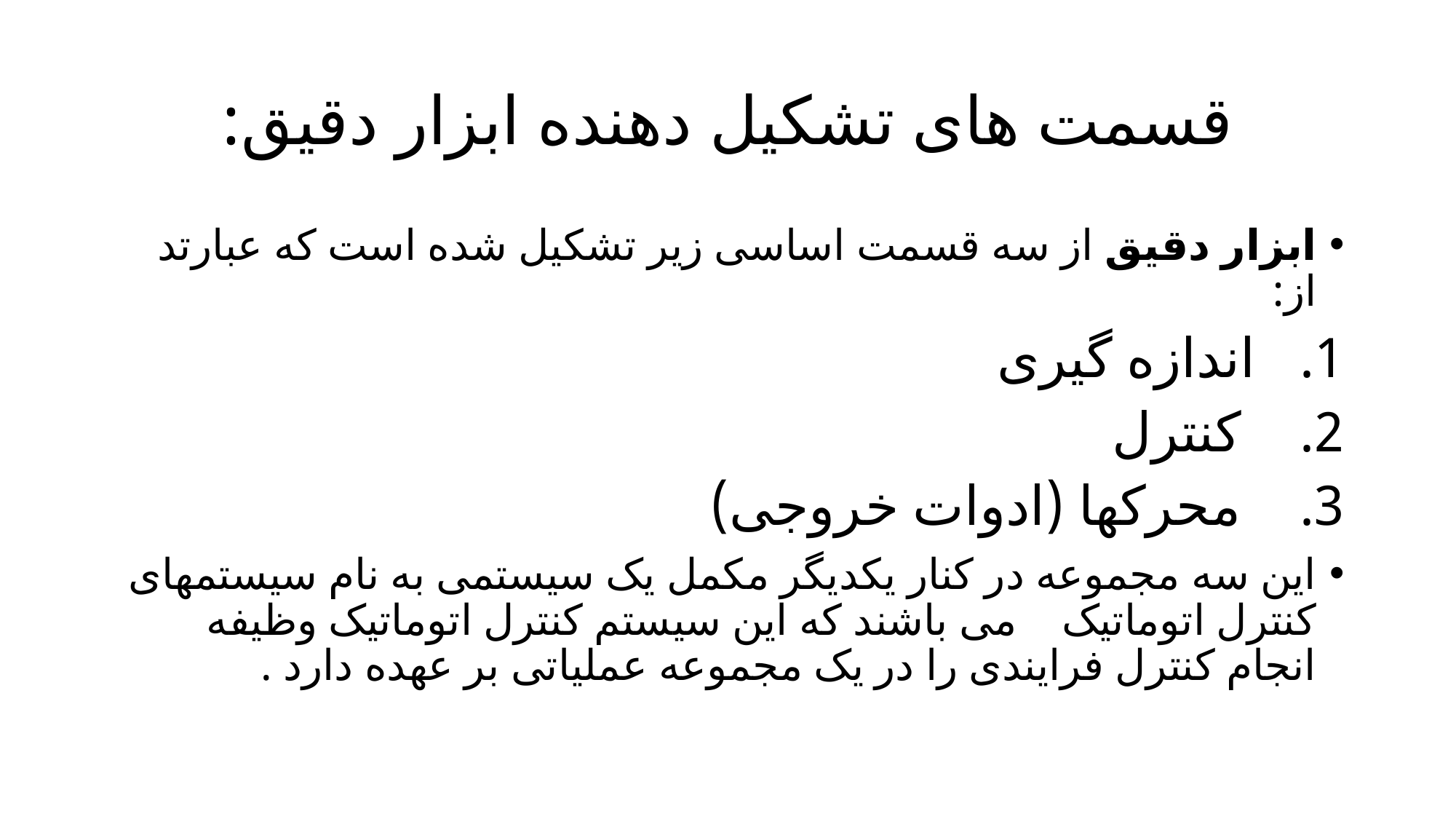

# قسمت های تشکیل دهنده ابزار دقیق:
ابزار دقیق از سه قسمت اساسی زیر تشکیل شده است که عبارتد از:
اندازه گیری
 کنترل
 محرکها (ادوات خروجی)
این سه مجموعه در کنار یکدیگر مکمل یک سیستمی به نام سیستمهای کنترل اتوماتیک    می باشند که این سیستم کنترل اتوماتیک وظیفه انجام کنترل فرایندی را در یک مجموعه عملیاتی بر عهده دارد .